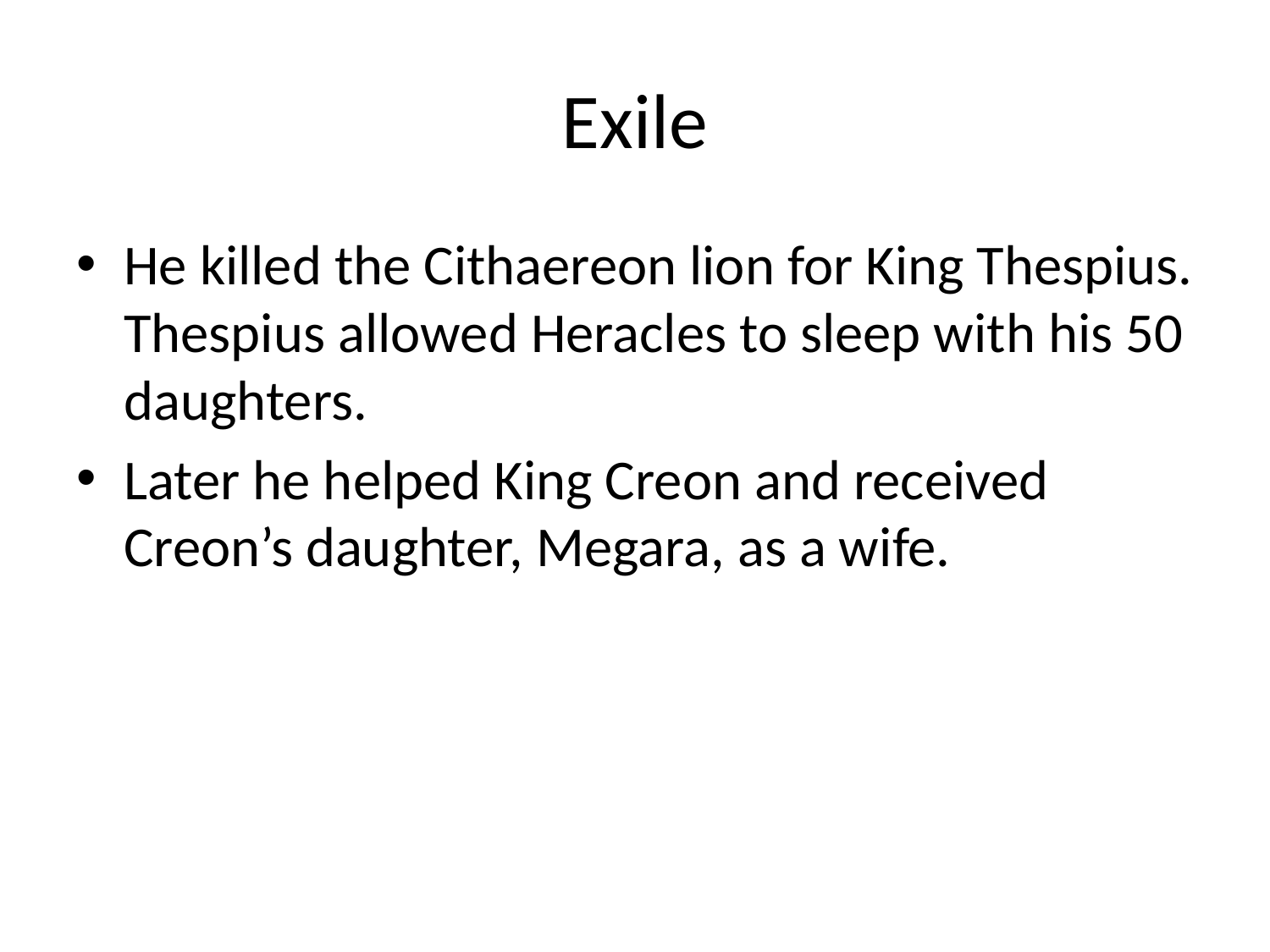

# Exile
He killed the Cithaereon lion for King Thespius. Thespius allowed Heracles to sleep with his 50 daughters.
Later he helped King Creon and received Creon’s daughter, Megara, as a wife.